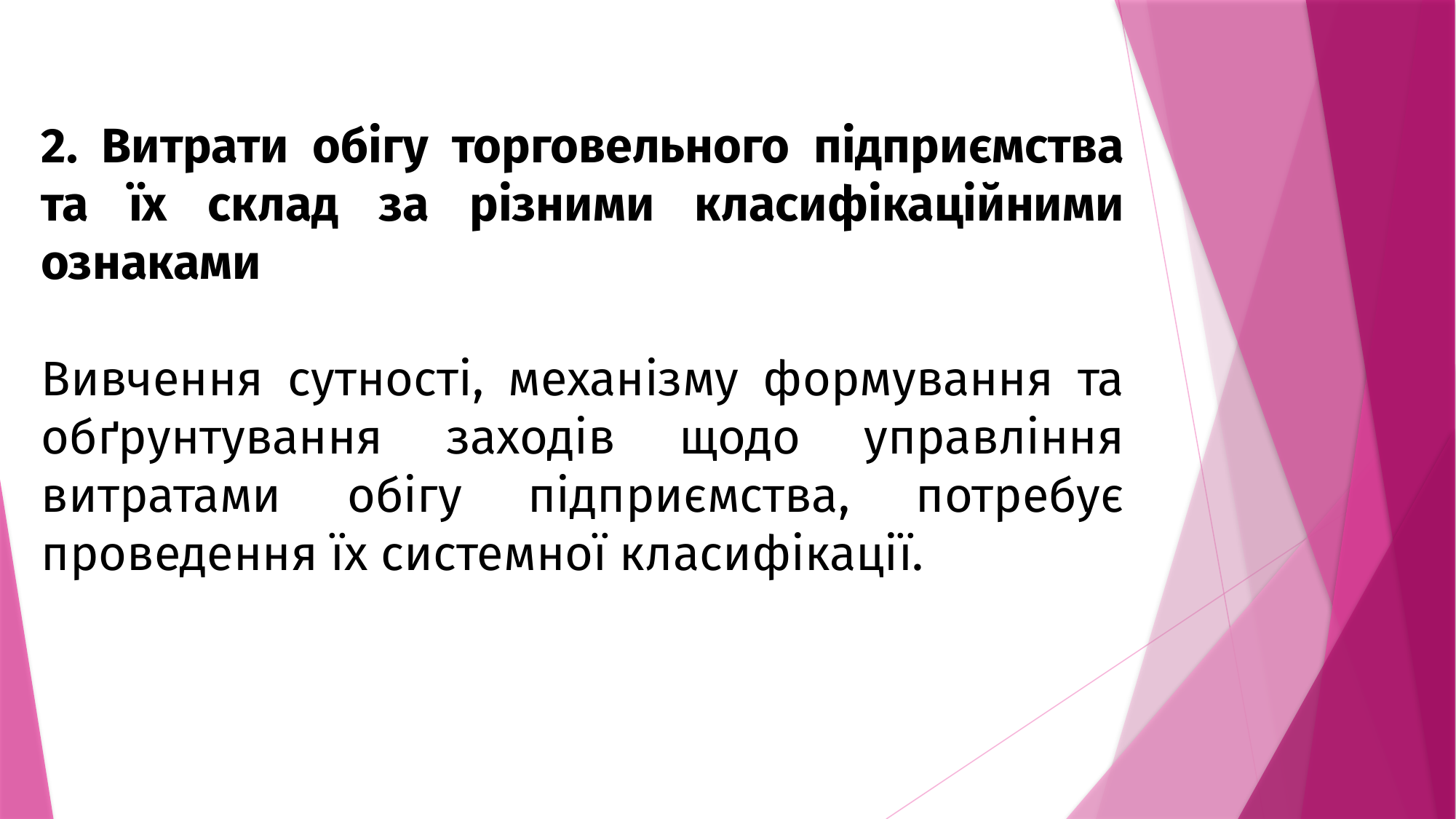

2. Витрати обігу торговельного підприємства та їх склад за різними класифікаційними ознаками

Вивчення сутності, механізму формування та обґрунтування заходів щодо управління витратами обігу підприємства, потребує проведення їх системної класифікації.